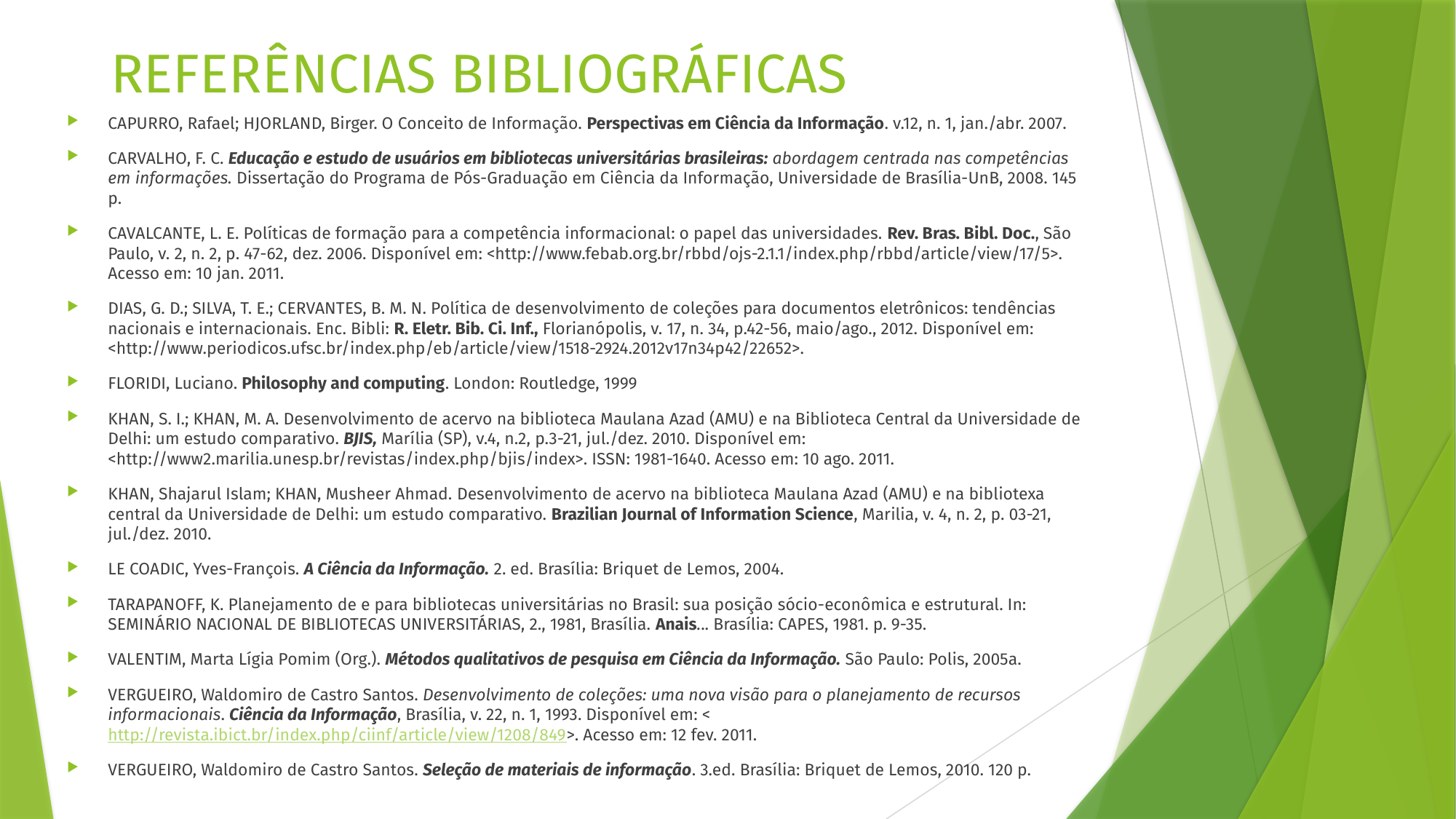

# REFERÊNCIAS BIBLIOGRÁFICAS
CAPURRO, Rafael; HJORLAND, Birger. O Conceito de Informação. Perspectivas em Ciência da Informação. v.12, n. 1, jan./abr. 2007.
CARVALHO, F. C. Educação e estudo de usuários em bibliotecas universitárias brasileiras: abordagem centrada nas competências em informações. Dissertação do Programa de Pós-Graduação em Ciência da Informação, Universidade de Brasília-UnB, 2008. 145 p.
CAVALCANTE, L. E. Políticas de formação para a competência informacional: o papel das universidades. Rev. Bras. Bibl. Doc., São Paulo, v. 2, n. 2, p. 47-62, dez. 2006. Disponível em: <http://www.febab.org.br/rbbd/ojs-2.1.1/index.php/rbbd/article/view/17/5>. Acesso em: 10 jan. 2011.
DIAS, G. D.; SILVA, T. E.; CERVANTES, B. M. N. Política de desenvolvimento de coleções para documentos eletrônicos: tendências nacionais e internacionais. Enc. Bibli: R. Eletr. Bib. Ci. Inf., Florianópolis, v. 17, n. 34, p.42-56, maio/ago., 2012. Disponível em: <http://www.periodicos.ufsc.br/index.php/eb/article/view/1518-2924.2012v17n34p42/22652>.
FLORIDI, Luciano. Philosophy and computing. London: Routledge, 1999
KHAN, S. I.; KHAN, M. A. Desenvolvimento de acervo na biblioteca Maulana Azad (AMU) e na Biblioteca Central da Universidade de Delhi: um estudo comparativo. BJIS, Marília (SP), v.4, n.2, p.3-21, jul./dez. 2010. Disponível em: <http://www2.marilia.unesp.br/revistas/index.php/bjis/index>. ISSN: 1981-1640. Acesso em: 10 ago. 2011.
KHAN, Shajarul Islam; KHAN, Musheer Ahmad. Desenvolvimento de acervo na biblioteca Maulana Azad (AMU) e na bibliotexa central da Universidade de Delhi: um estudo comparativo. Brazilian Journal of Information Science, Marilia, v. 4, n. 2, p. 03-21, jul./dez. 2010.
LE COADIC, Yves-François. A Ciência da Informação. 2. ed. Brasília: Briquet de Lemos, 2004.
TARAPANOFF, K. Planejamento de e para bibliotecas universitárias no Brasil: sua posição sócio-econômica e estrutural. In: SEMINÁRIO NACIONAL DE BIBLIOTECAS UNIVERSITÁRIAS, 2., 1981, Brasília. Anais... Brasília: CAPES, 1981. p. 9-35.
VALENTIM, Marta Lígia Pomim (Org.). Métodos qualitativos de pesquisa em Ciência da Informação. São Paulo: Polis, 2005a.
VERGUEIRO, Waldomiro de Castro Santos. Desenvolvimento de coleções: uma nova visão para o planejamento de recursos informacionais. Ciência da Informação, Brasília, v. 22, n. 1, 1993. Disponível em: <http://revista.ibict.br/index.php/ciinf/article/view/1208/849>. Acesso em: 12 fev. 2011.
VERGUEIRO, Waldomiro de Castro Santos. Seleção de materiais de informação. 3.ed. Brasília: Briquet de Lemos, 2010. 120 p.